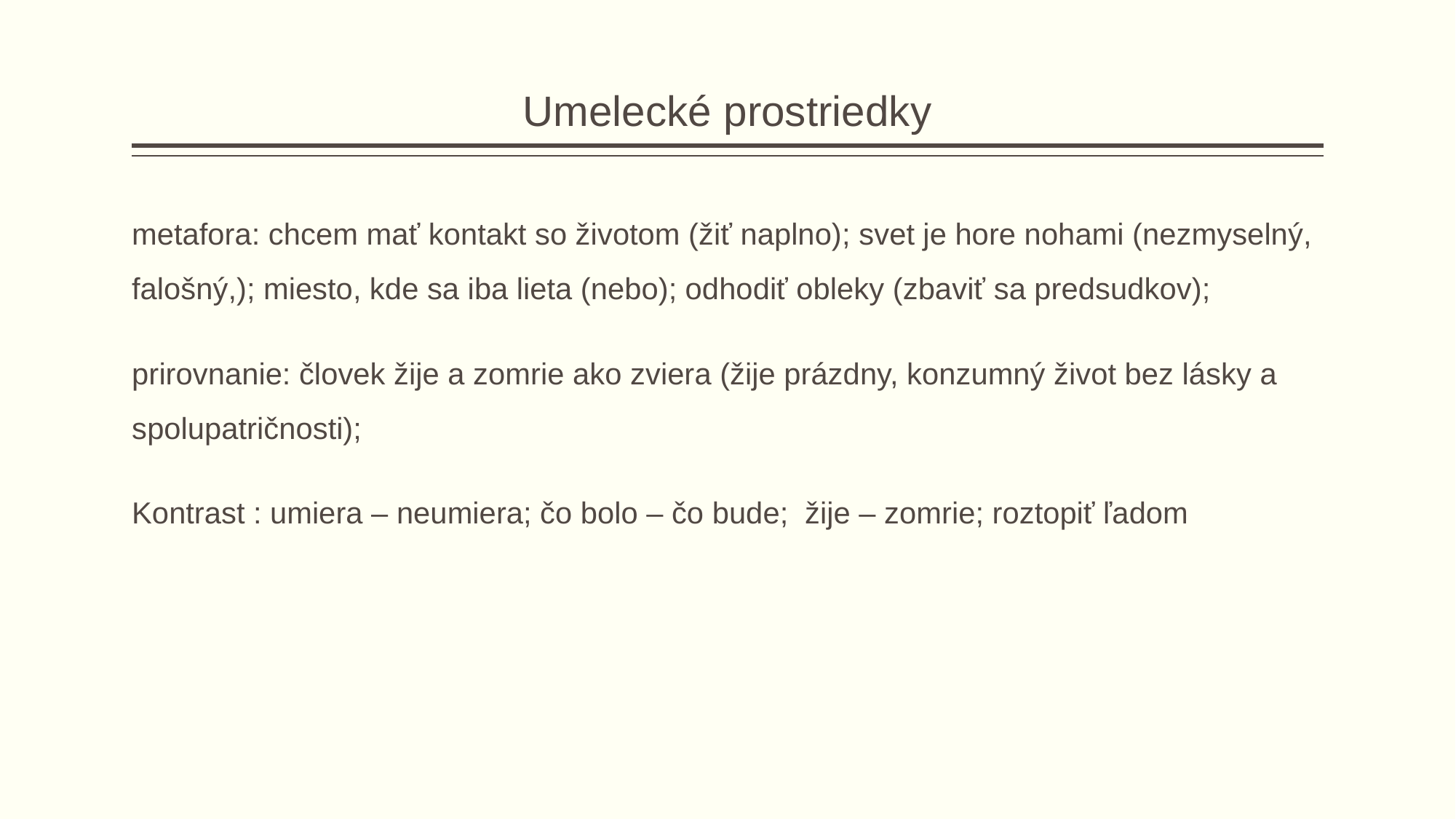

# Umelecké prostriedky
metafora: chcem mať kontakt so životom (žiť naplno); svet je hore nohami (nezmyselný, falošný,); miesto, kde sa iba lieta (nebo); odhodiť obleky (zbaviť sa predsudkov);
prirovnanie: človek žije a zomrie ako zviera (žije prázdny, konzumný život bez lásky a spolupatričnosti);
Kontrast : umiera – neumiera; čo bolo – čo bude;  žije – zomrie; roztopiť ľadom